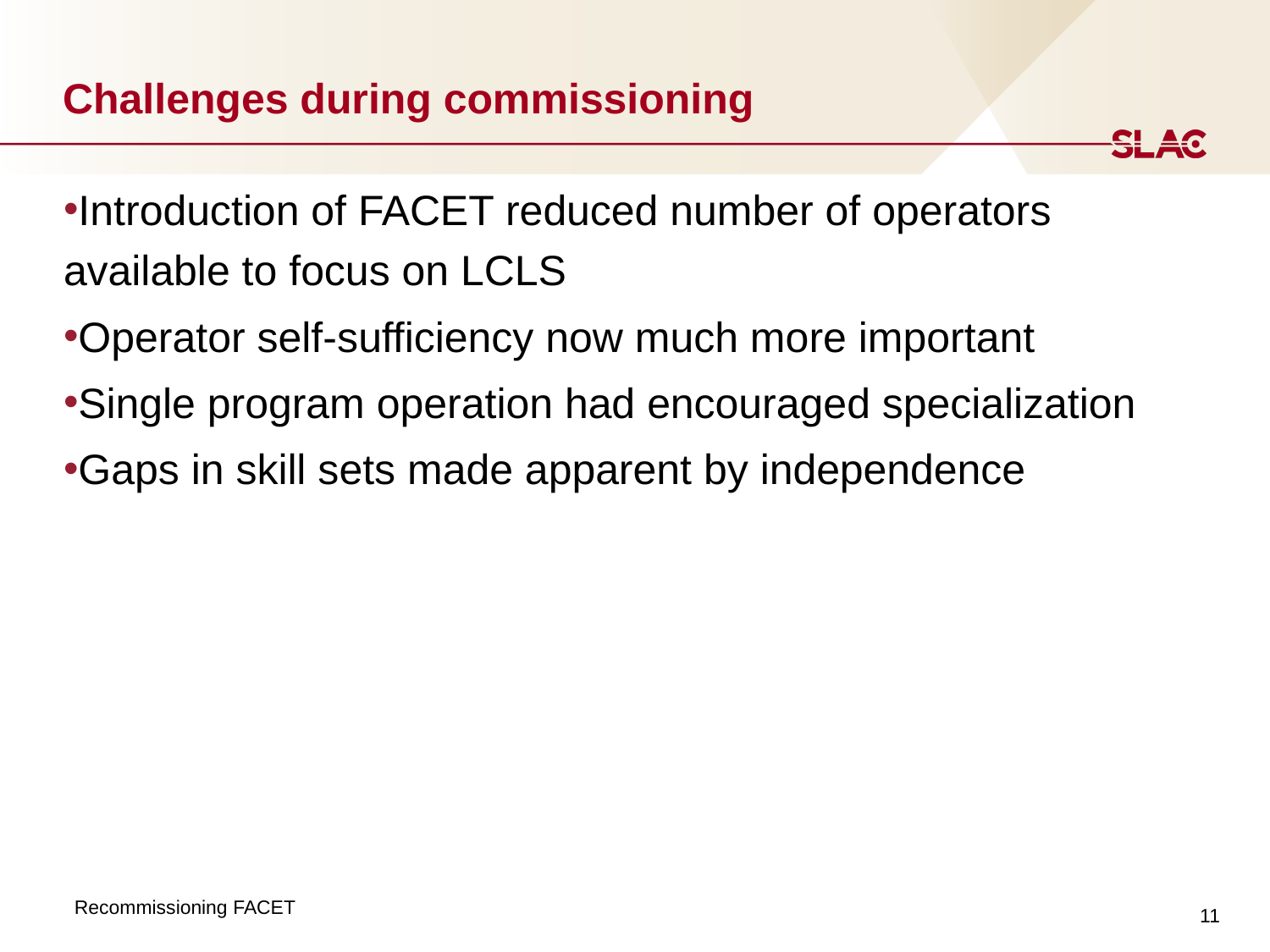

# Challenges during commissioning
Introduction of FACET reduced number of operators available to focus on LCLS
Operator self-sufficiency now much more important
Single program operation had encouraged specialization
Gaps in skill sets made apparent by independence

11
Recommissioning FACET